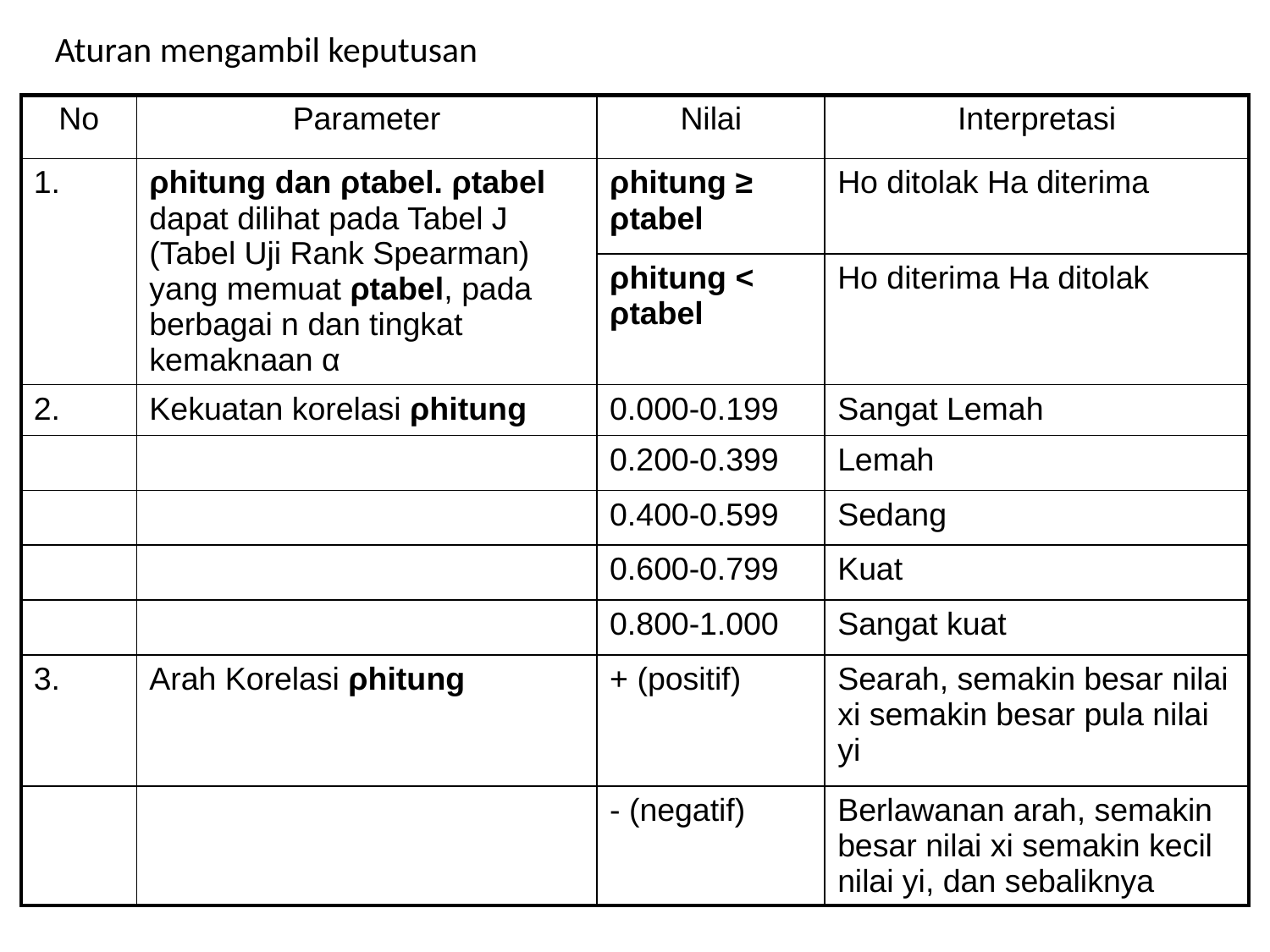

Aturan mengambil keputusan
| No | Parameter | Nilai | Interpretasi |
| --- | --- | --- | --- |
| 1. | ρhitung dan ρtabel. ρtabel dapat dilihat pada Tabel J (Tabel Uji Rank Spearman) yang memuat ρtabel, pada berbagai n dan tingkat kemaknaan α | ρhitung ≥ ρtabel | Ho ditolak Ha diterima |
|  |  | ρhitung < ρtabel | Ho diterima Ha ditolak |
| 2. | Kekuatan korelasi ρhitung | 0.000-0.199 | Sangat Lemah |
|  |  | 0.200-0.399 | Lemah |
|  |  | 0.400-0.599 | Sedang |
|  |  | 0.600-0.799 | Kuat |
|  |  | 0.800-1.000 | Sangat kuat |
| 3. | Arah Korelasi ρhitung | + (positif) | Searah, semakin besar nilai xi semakin besar pula nilai yi |
|  |  | - (negatif) | Berlawanan arah, semakin besar nilai xi semakin kecil nilai yi, dan sebaliknya |